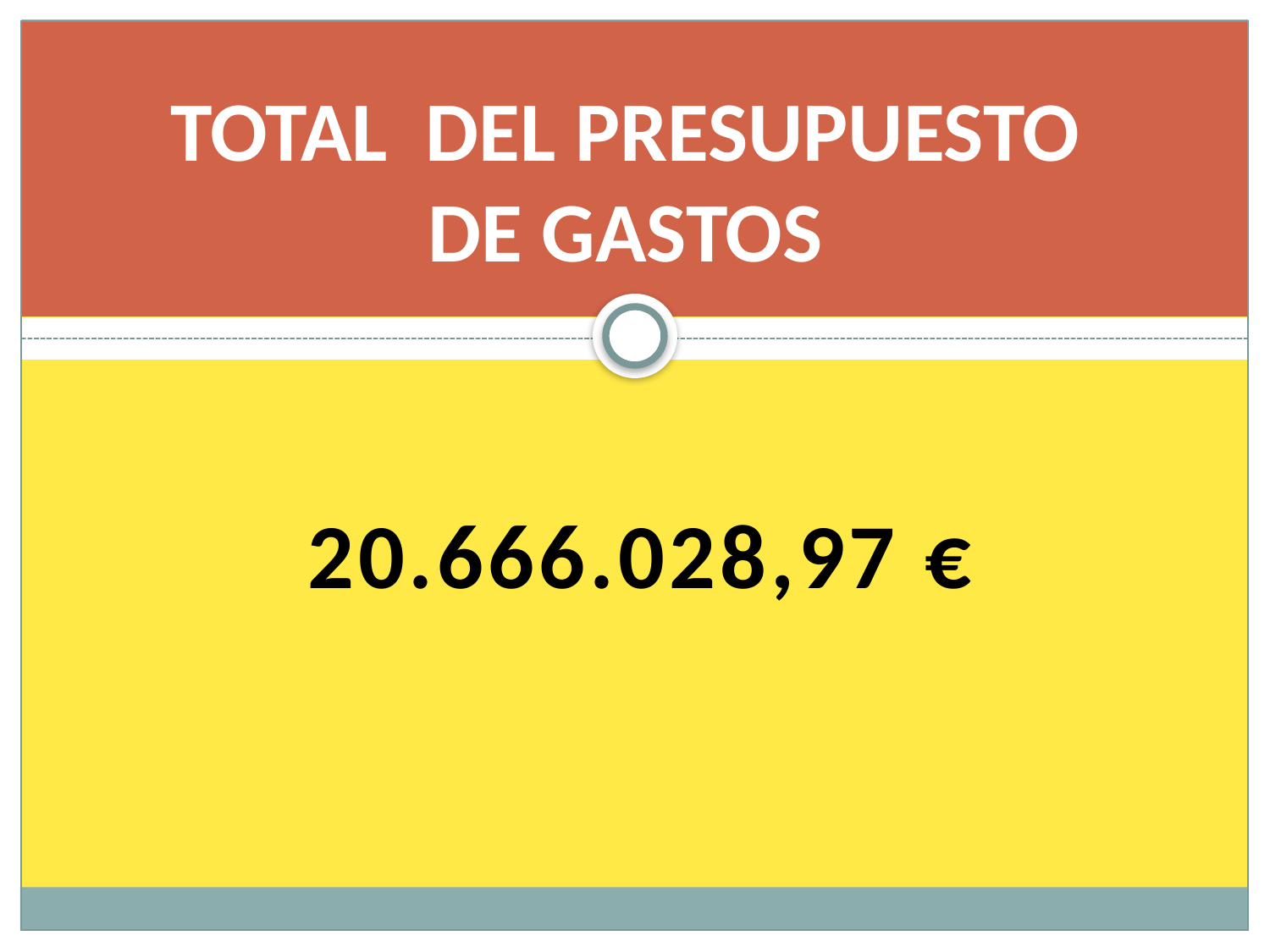

# TOTAL  DEL PRESUPUESTO DE GASTOS

20.666.028,97 €